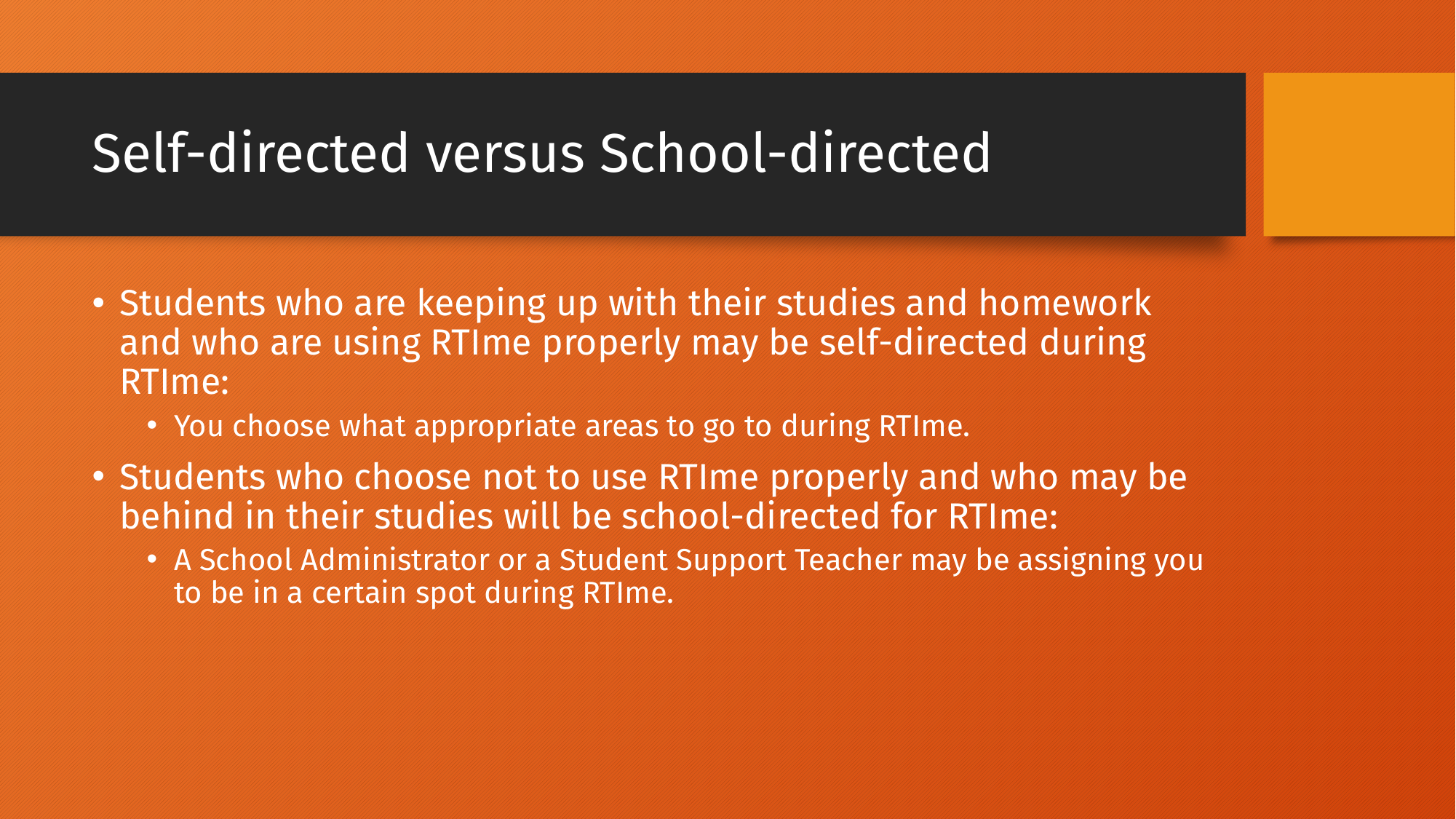

# Self-directed versus School-directed
Students who are keeping up with their studies and homework and who are using RTIme properly may be self-directed during RTIme:
You choose what appropriate areas to go to during RTIme.
Students who choose not to use RTIme properly and who may be behind in their studies will be school-directed for RTIme:
A School Administrator or a Student Support Teacher may be assigning you to be in a certain spot during RTIme.